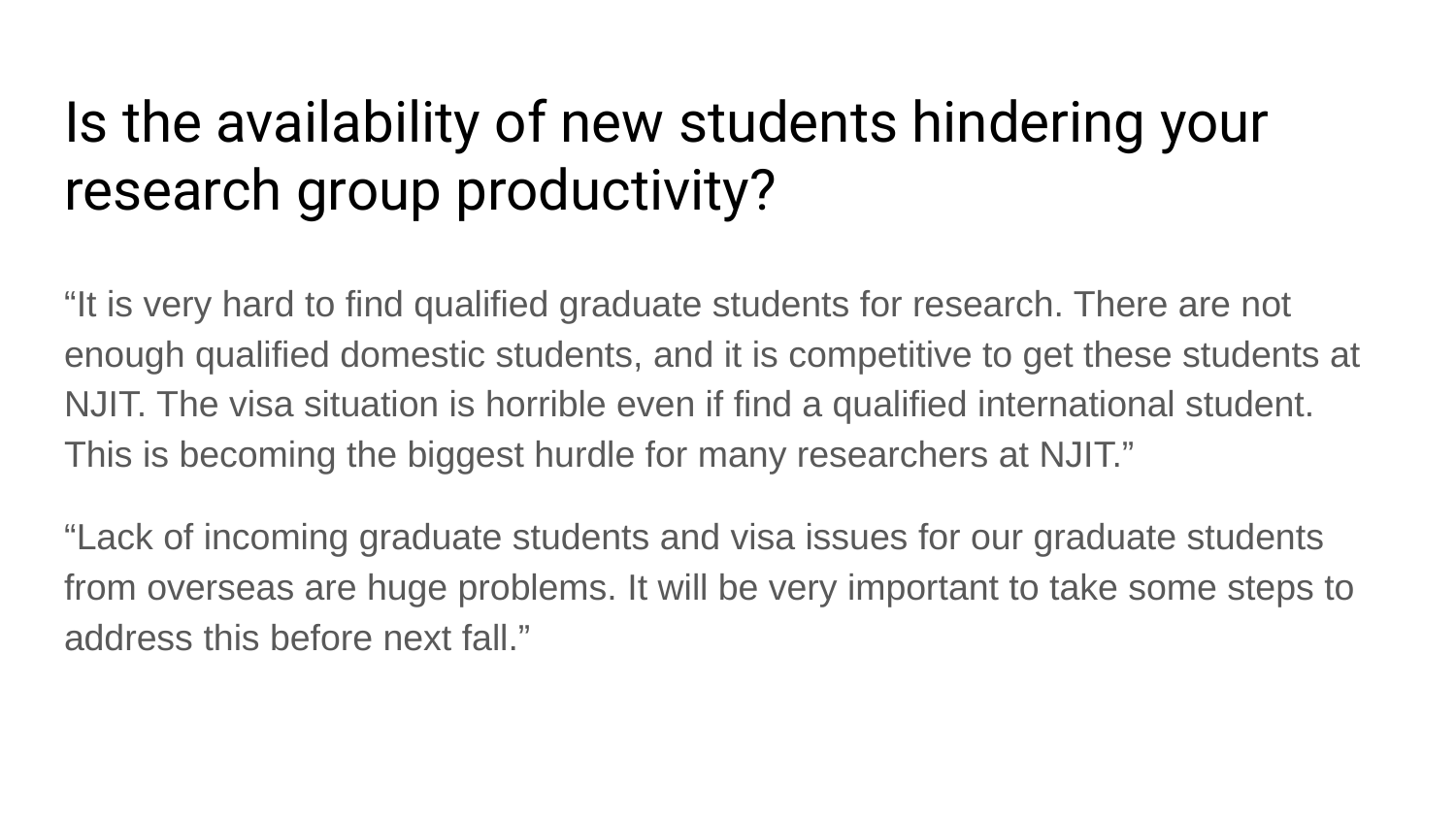

# Is the availability of new students hindering your research group productivity?

“It is very hard to find qualified graduate students for research. There are not enough qualified domestic students, and it is competitive to get these students at NJIT. The visa situation is horrible even if find a qualified international student. This is becoming the biggest hurdle for many researchers at NJIT.”
“Lack of incoming graduate students and visa issues for our graduate students from overseas are huge problems. It will be very important to take some steps to address this before next fall.”